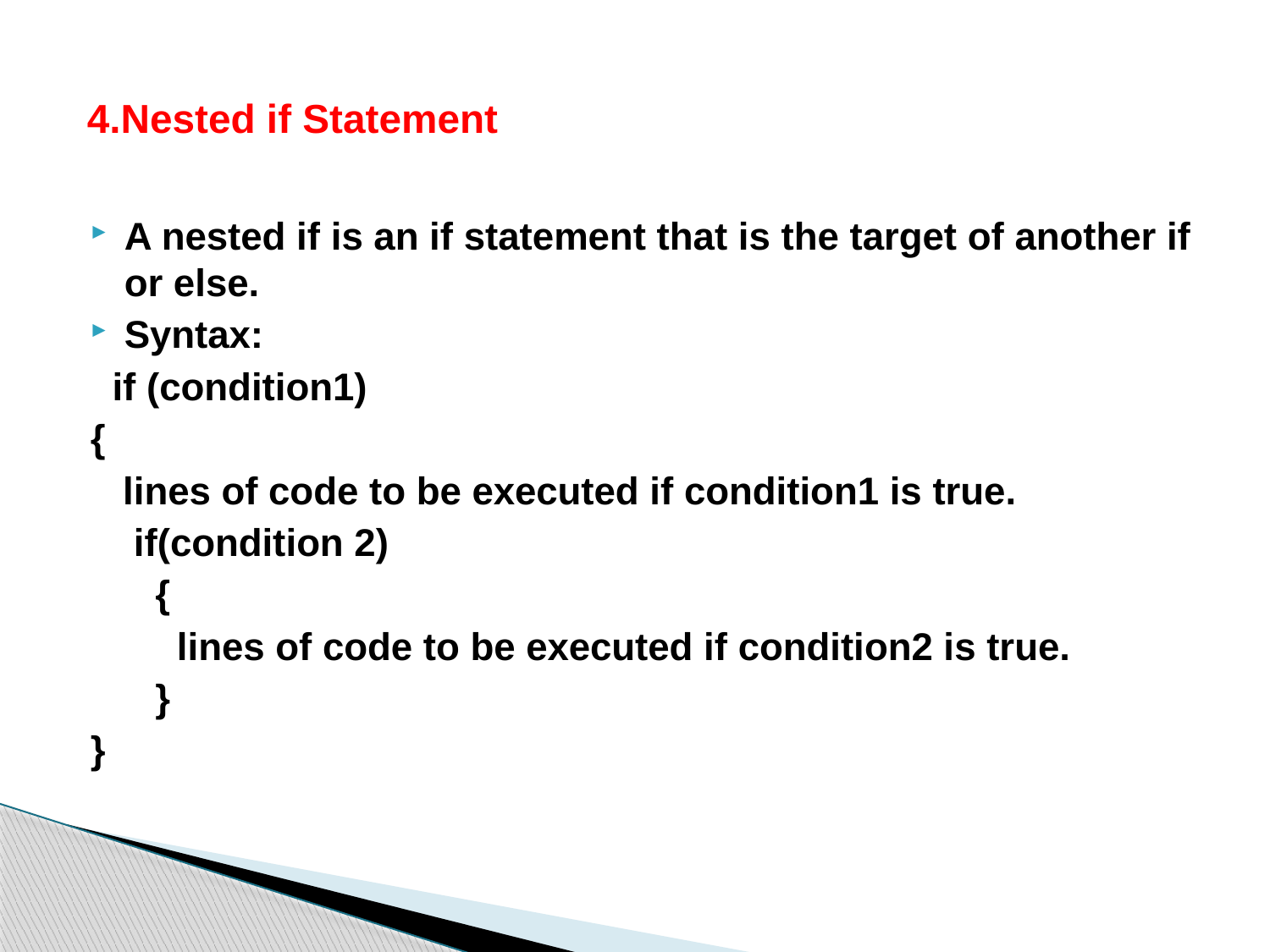

# 4.Nested if Statement
A nested if is an if statement that is the target of another if or else.
Syntax:
  if (condition1)
{
   lines of code to be executed if condition1 is true.
    if(condition 2)
      {
        lines of code to be executed if condition2 is true.
      }
}